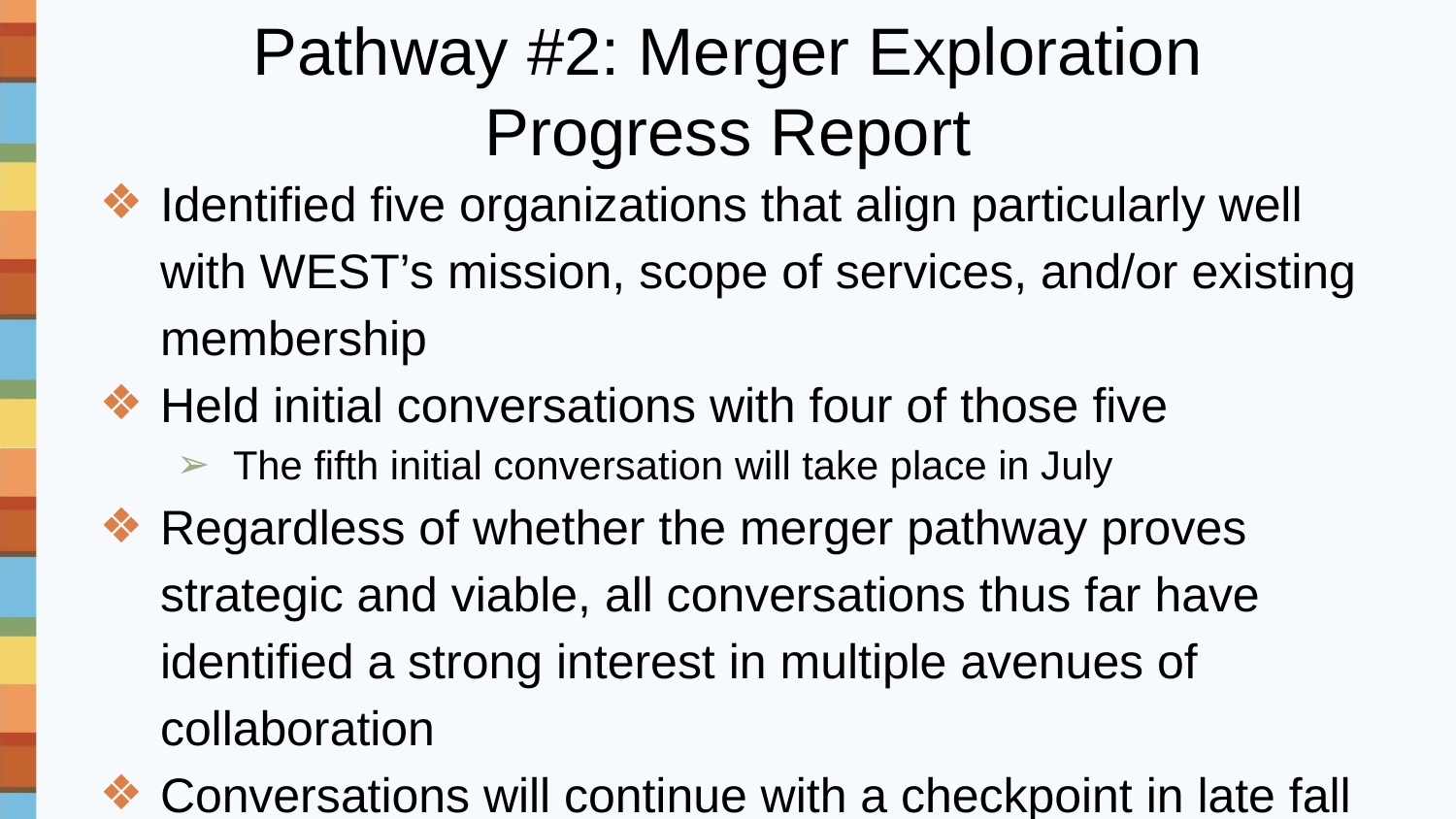

# Pathway #2: Merger Exploration
Progress Report
Identified five organizations that align particularly well with WEST’s mission, scope of services, and/or existing membership
Held initial conversations with four of those five
The fifth initial conversation will take place in July
Regardless of whether the merger pathway proves strategic and viable, all conversations thus far have identified a strong interest in multiple avenues of collaboration
Conversations will continue with a checkpoint in late fall about next steps